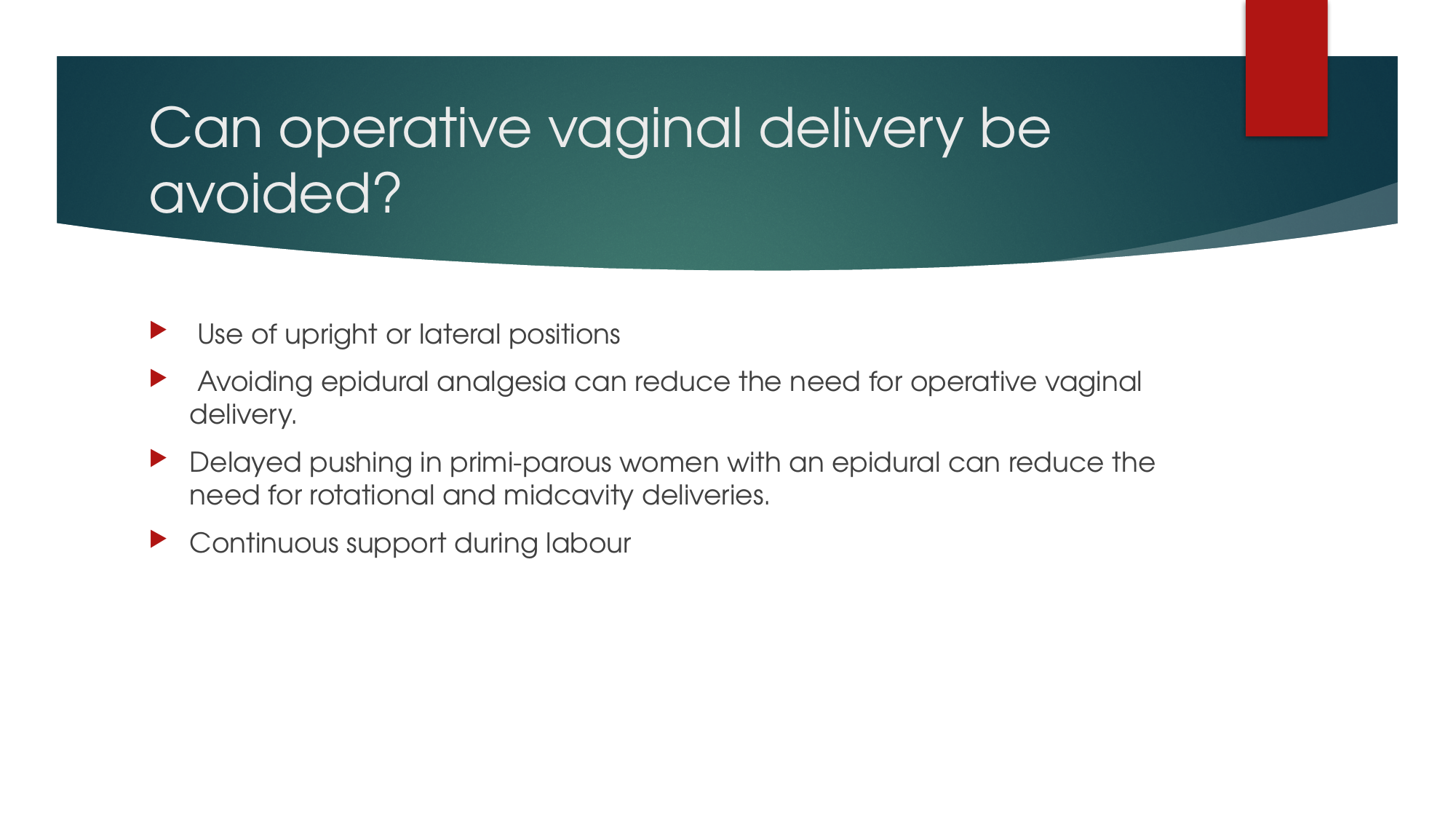

# Can operative vaginal delivery be avoided?
 Use of upright or lateral positions
 Avoiding epidural analgesia can reduce the need for operative vaginal delivery.
Delayed pushing in primi-parous women with an epidural can reduce the need for rotational and midcavity deliveries.
Continuous support during labour